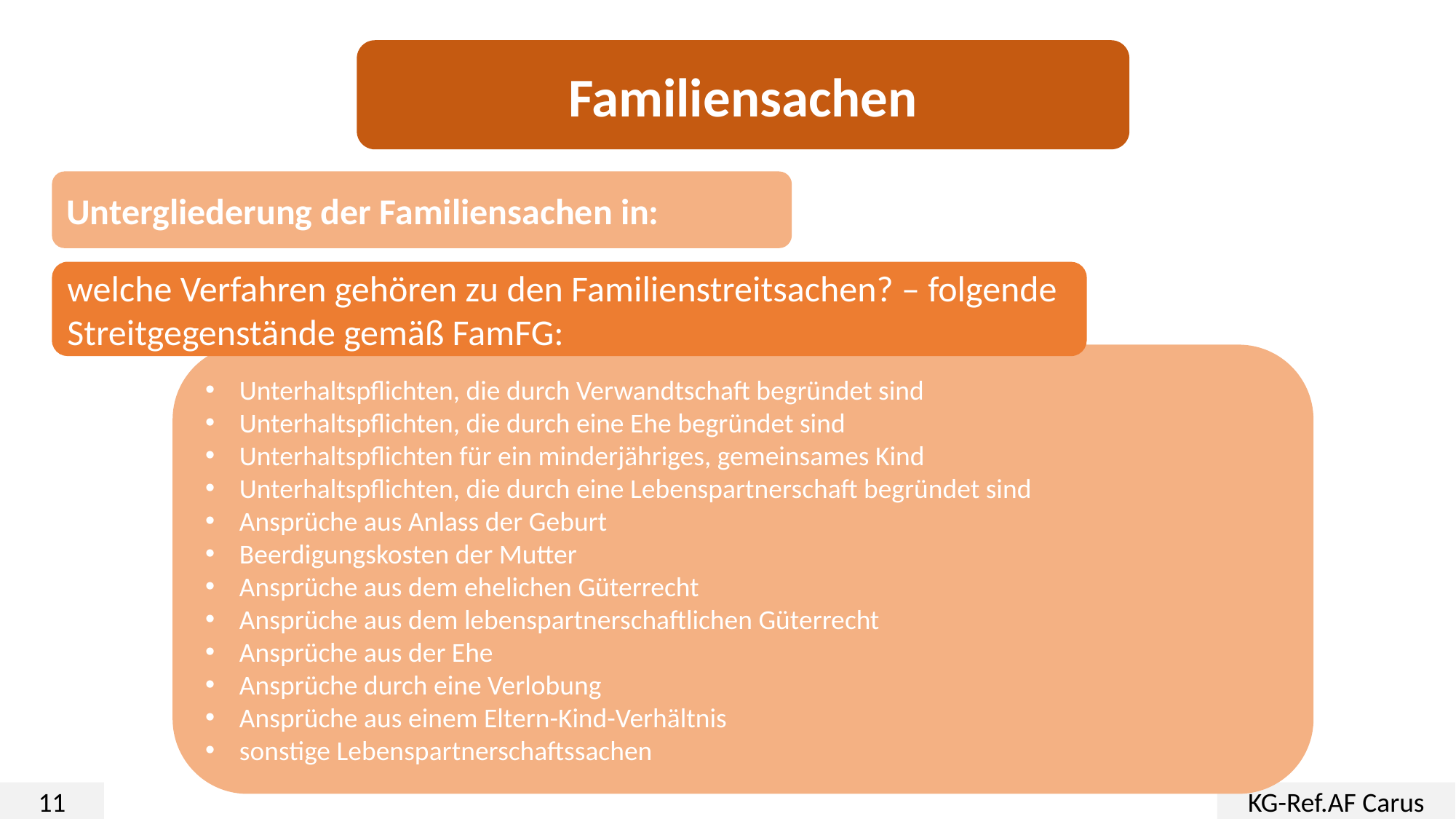

Familiensachen
Untergliederung der Familiensachen in:
welche Verfahren gehören zu den Familienstreitsachen? – folgende Streitgegenstände gemäß FamFG:
Unterhaltspflichten, die durch Verwandtschaft begründet sind
Unterhaltspflichten, die durch eine Ehe begründet sind
Unterhaltspflichten für ein minderjähriges, gemeinsames Kind
Unterhaltspflichten, die durch eine Lebenspartnerschaft begründet sind
Ansprüche aus Anlass der Geburt
Beerdigungskosten der Mutter
Ansprüche aus dem ehelichen Güterrecht
Ansprüche aus dem lebenspartnerschaftlichen Güterrecht
Ansprüche aus der Ehe
Ansprüche durch eine Verlobung
Ansprüche aus einem Eltern-Kind-Verhältnis
sonstige Lebenspartnerschaftssachen
11
KG-Ref.AF Carus